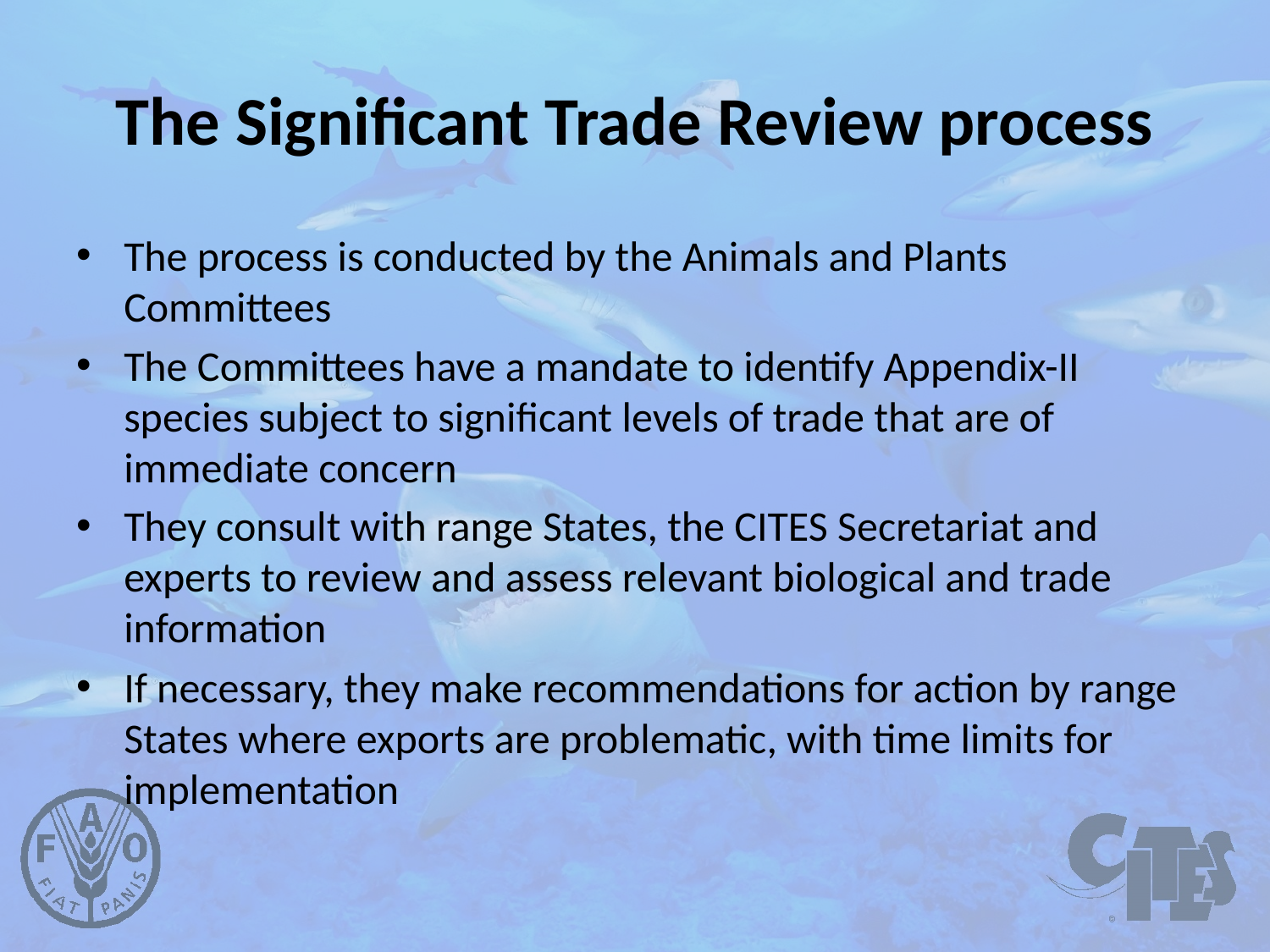

# The Significant Trade Review process
The process is conducted by the Animals and Plants Committees
The Committees have a mandate to identify Appendix-II species subject to significant levels of trade that are of immediate concern
They consult with range States, the CITES Secretariat and experts to review and assess relevant biological and trade information
If necessary, they make recommendations for action by range States where exports are problematic, with time limits for implementation